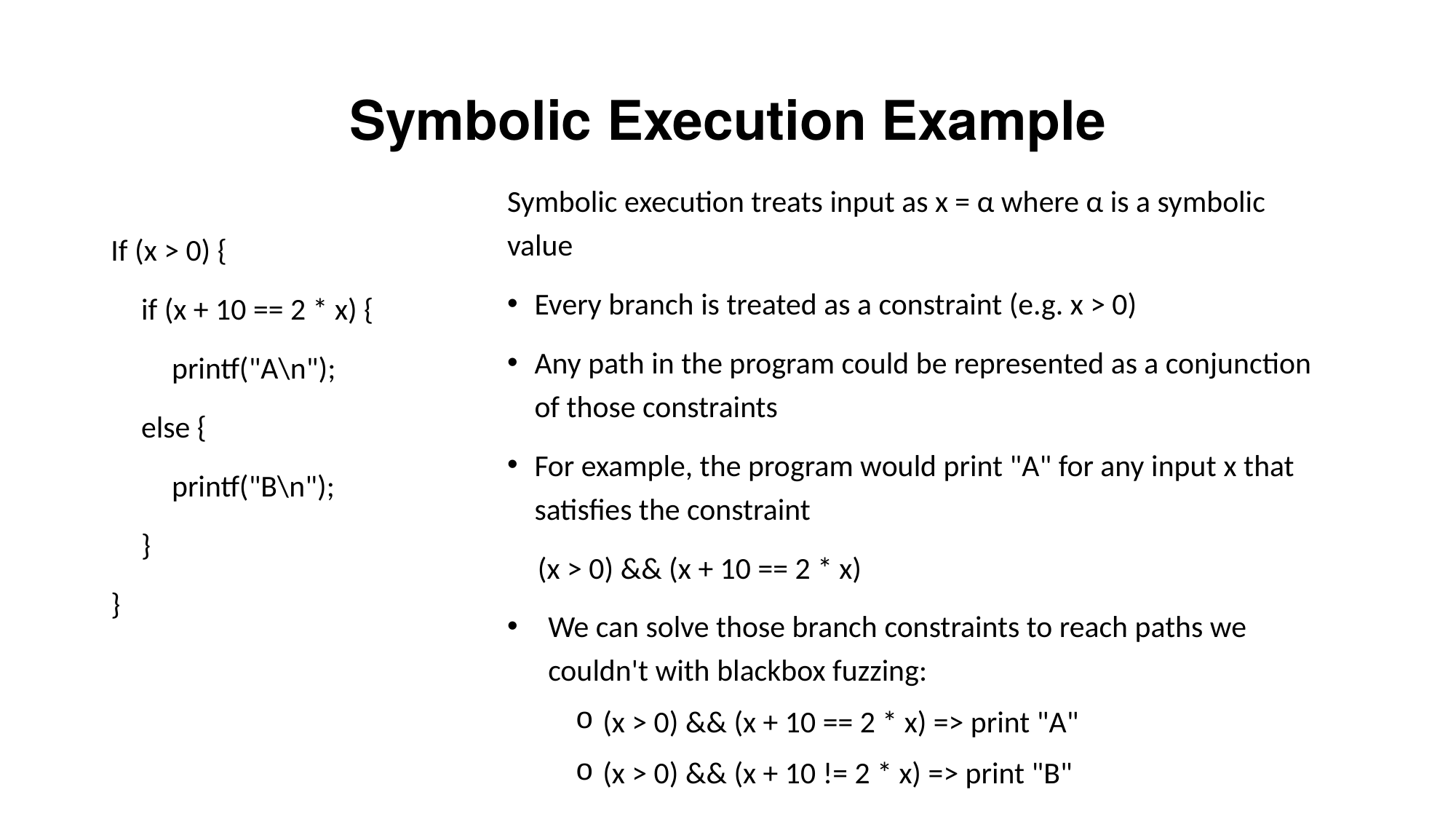

# Symbolic Execution Example
Symbolic execution treats input as x = α where α is a symbolic value
Every branch is treated as a constraint (e.g. x > 0)
Any path in the program could be represented as a conjunction of those constraints
For example, the program would print "A" for any input x that satisfies the constraint
 (x > 0) && (x + 10 == 2 * x)
We can solve those branch constraints to reach paths we couldn't with blackbox fuzzing:
(x > 0) && (x + 10 == 2 * x) => print "A"
(x > 0) && (x + 10 != 2 * x) => print "B"

If (x > 0) {
 if (x + 10 == 2 * x) {
  printf("A\n");
 else {
  printf("B\n");
 }
}